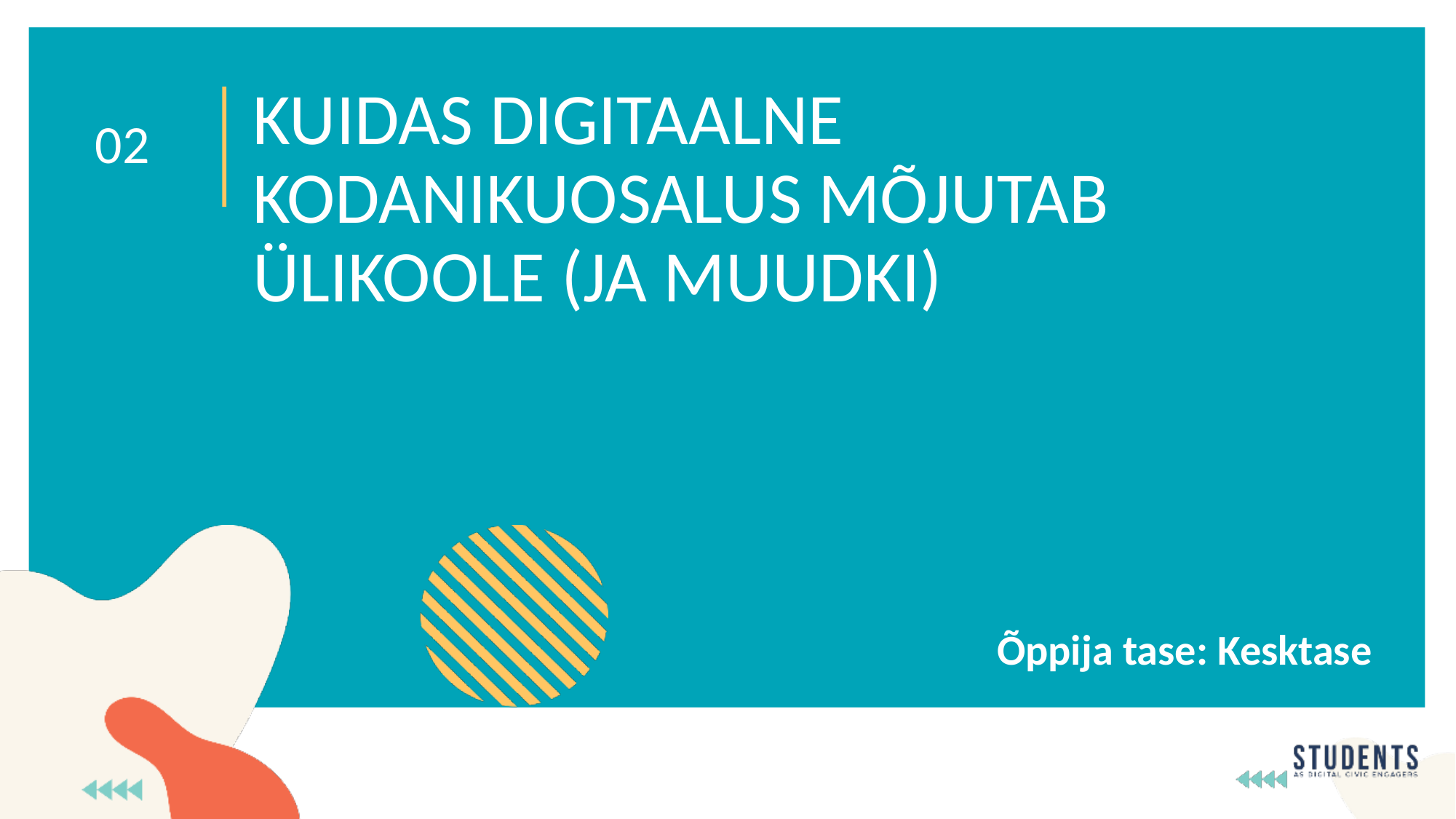

KUIDAS DIGITAALNE KODANIKUOSALUS MÕJUTAB ÜLIKOOLE (JA MUUDKI)

02
Õppija tase: Kesktase